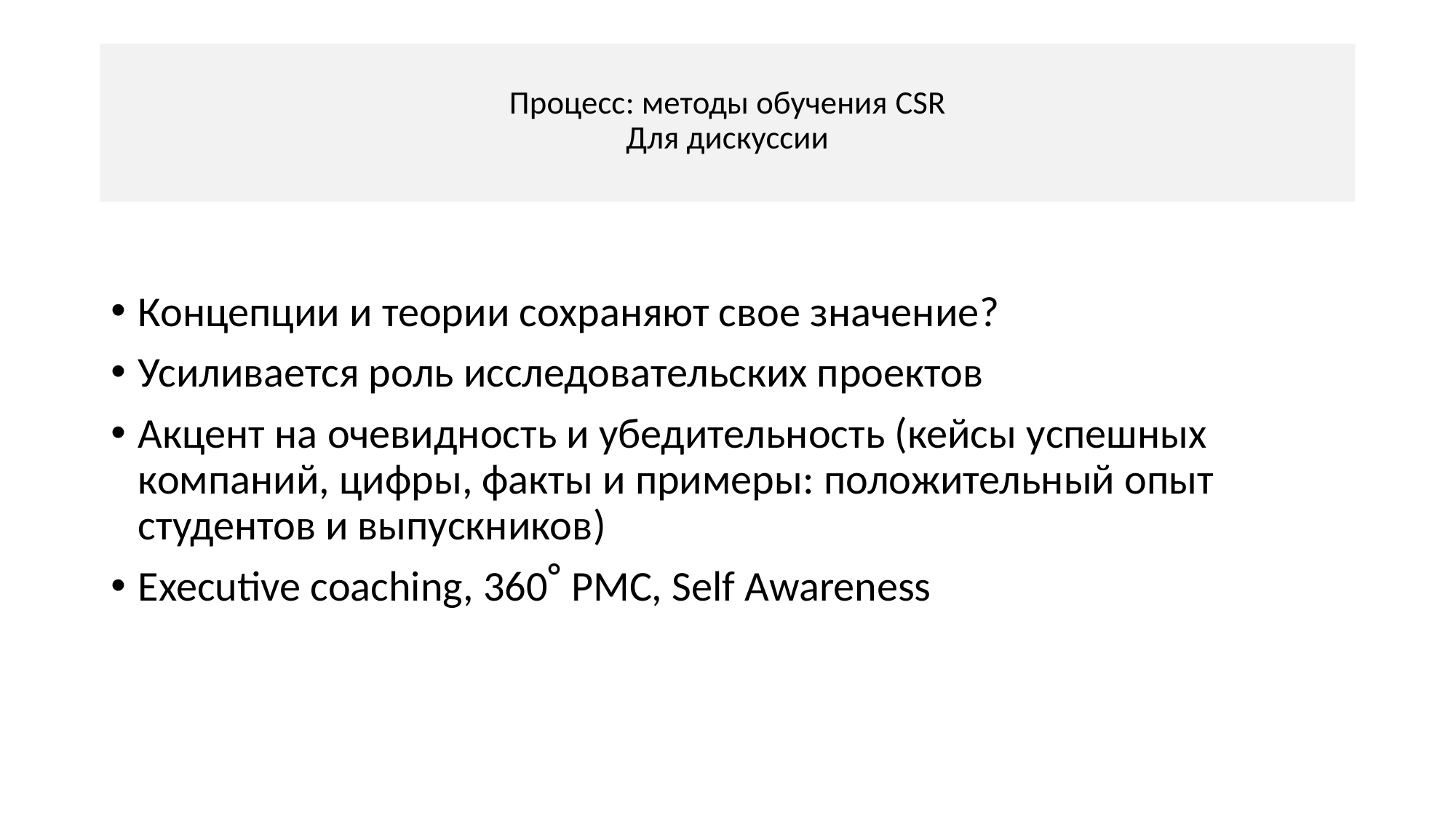

# Процесс: методы обучения CSR Для дискуссии

Концепции и теории сохраняют свое значение?
Усиливается роль исследовательских проектов
Акцент на очевидность и убедительность (кейсы успешных компаний, цифры, факты и примеры: положительный опыт студентов и выпускников)
Executive coaching, 360ﹾ PMC, Self Awareness